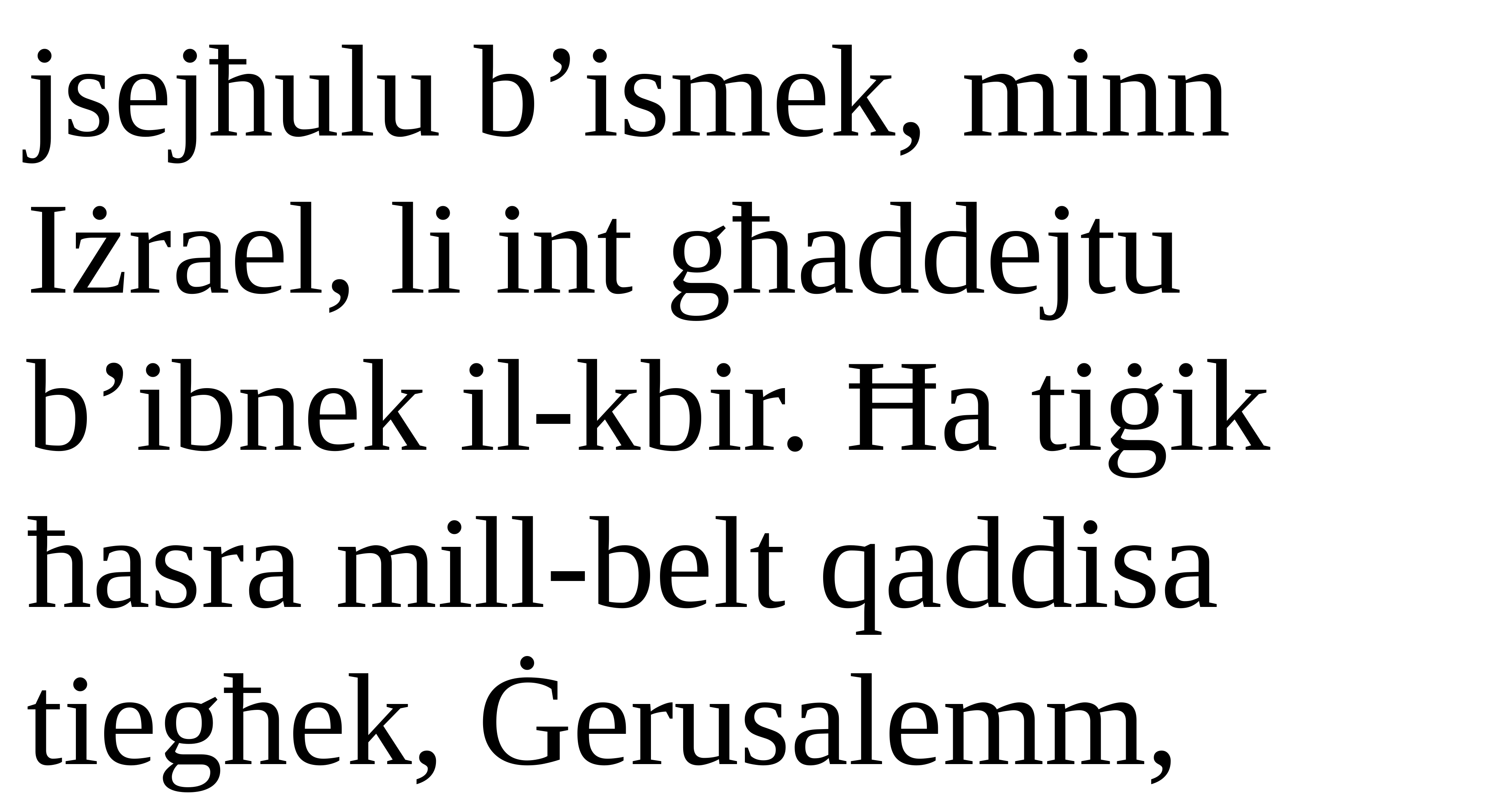

jsejħulu b’ismek, minn Iżrael, li int għaddejtu b’ibnek il-kbir. Ħa tiġik ħasra mill-belt qaddisa tiegħek, Ġerusalemm,